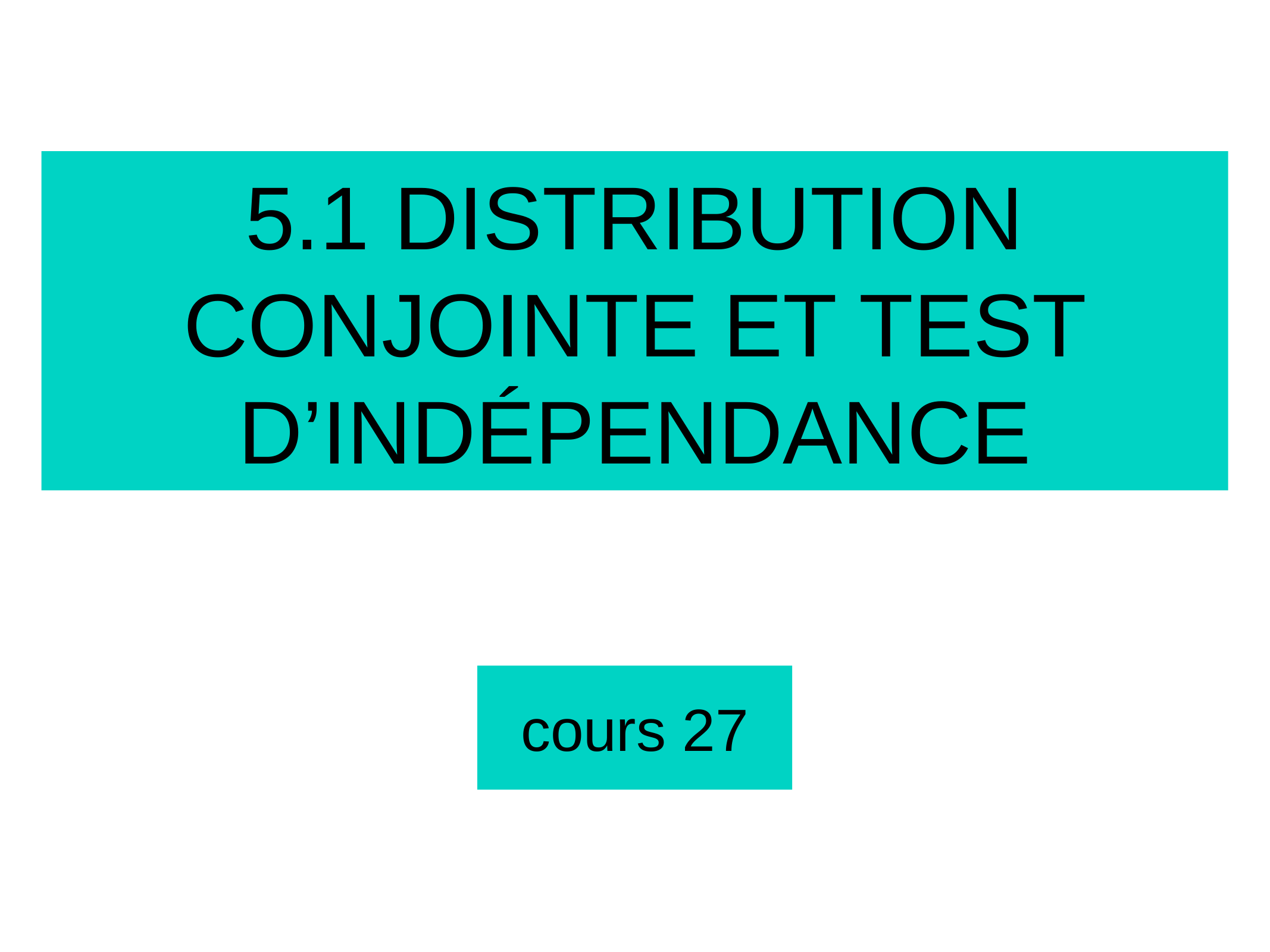

5.1 Distribution conjointe et Test d’indépendance
cours 27